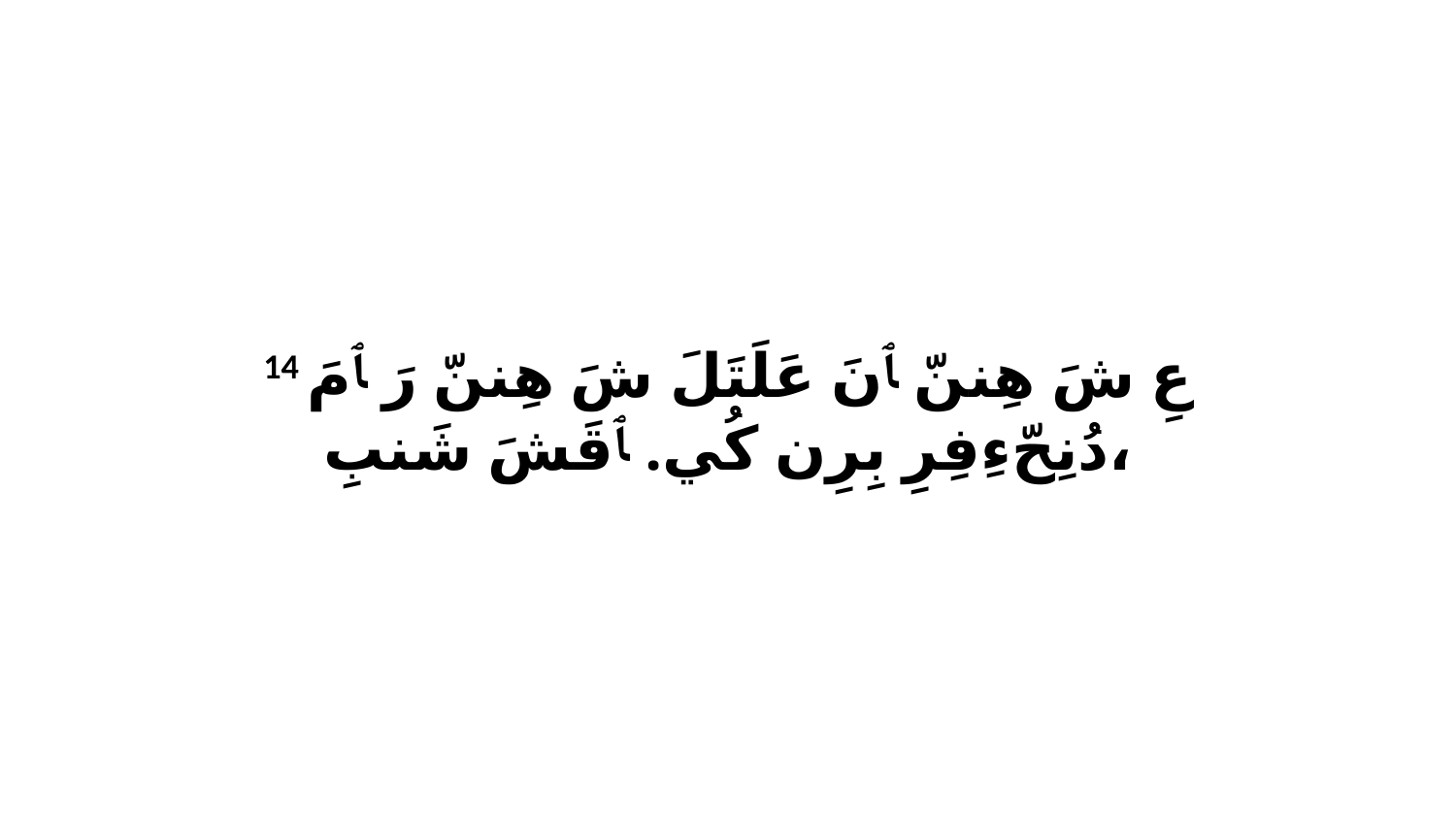

14 عِ شَ هِننّ ﭑ نَ عَلَتَلَ شَ هِننّ رَ ﭑ مَ دُنِحّءِفِرِ بِرِن كُي. ﭑ قَشَ شَنبِ،